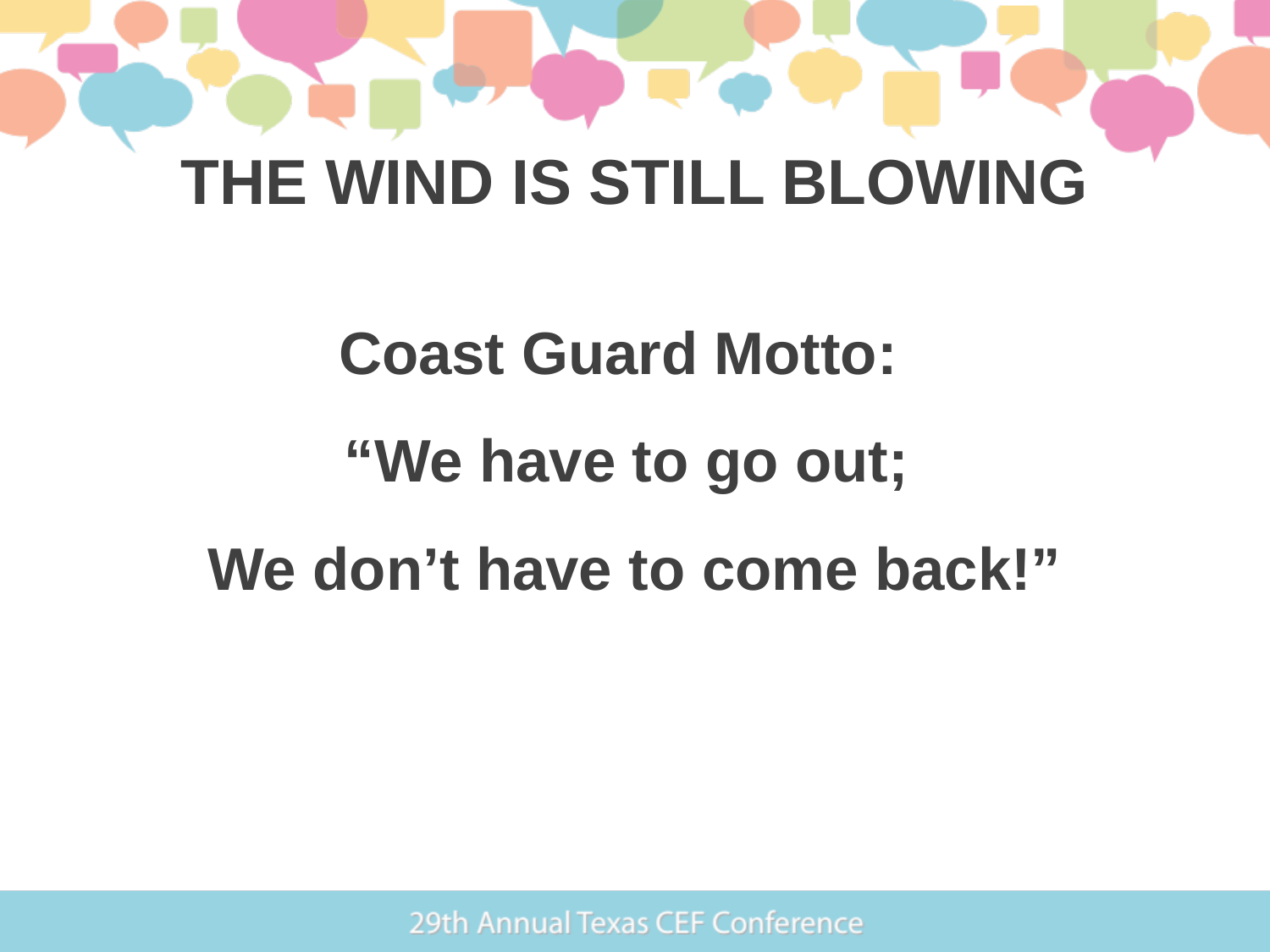

# THE WIND IS STILL BLOWING
Coast Guard Motto:
“We have to go out;
We don’t have to come back!”